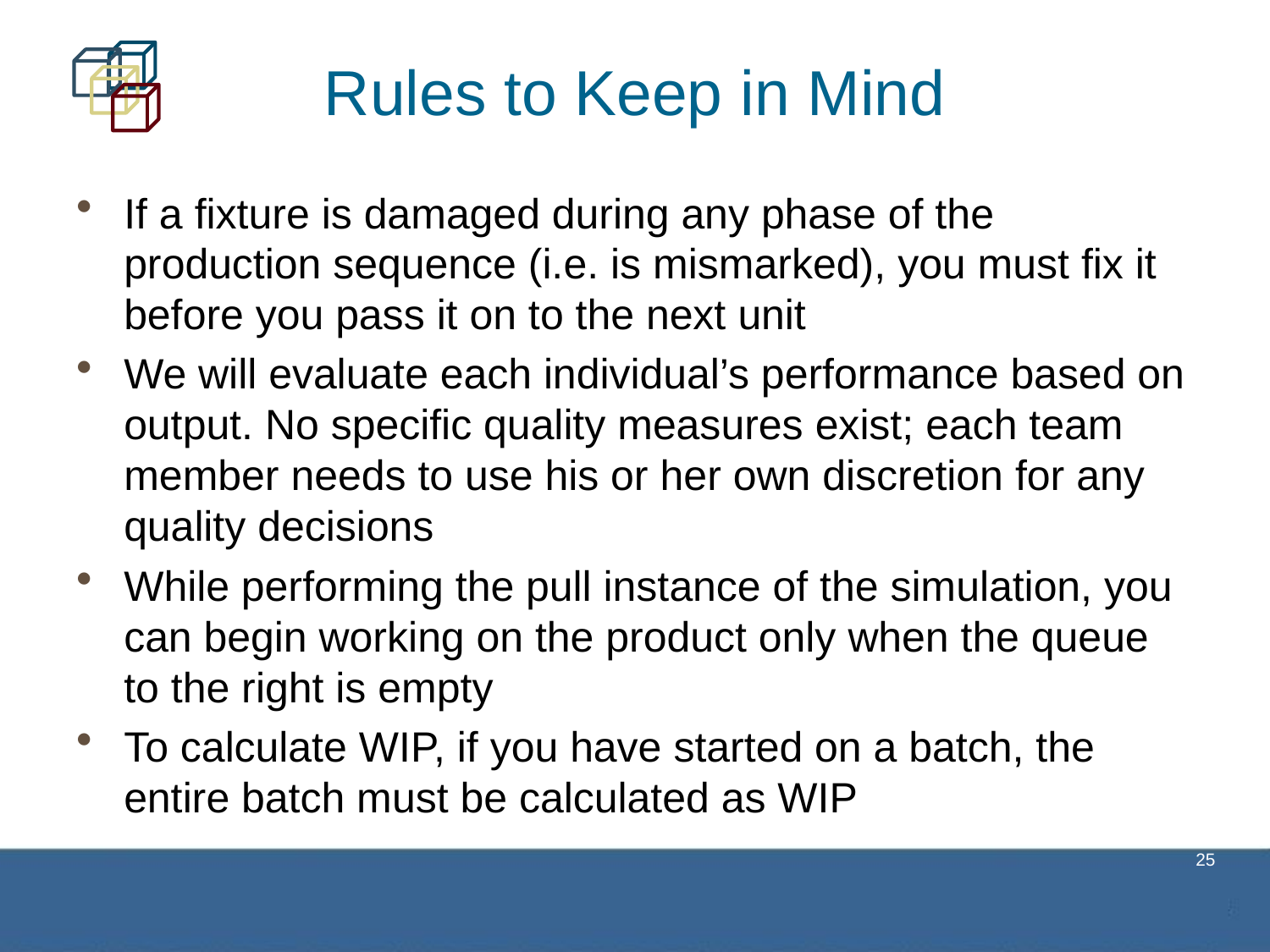

# Rules to Keep in Mind

If a fixture is damaged during any phase of the production sequence (i.e. is mismarked), you must fix it before you pass it on to the next unit
We will evaluate each individual’s performance based on output. No specific quality measures exist; each team member needs to use his or her own discretion for any quality decisions
While performing the pull instance of the simulation, you can begin working on the product only when the queue to the right is empty
To calculate WIP, if you have started on a batch, the entire batch must be calculated as WIP